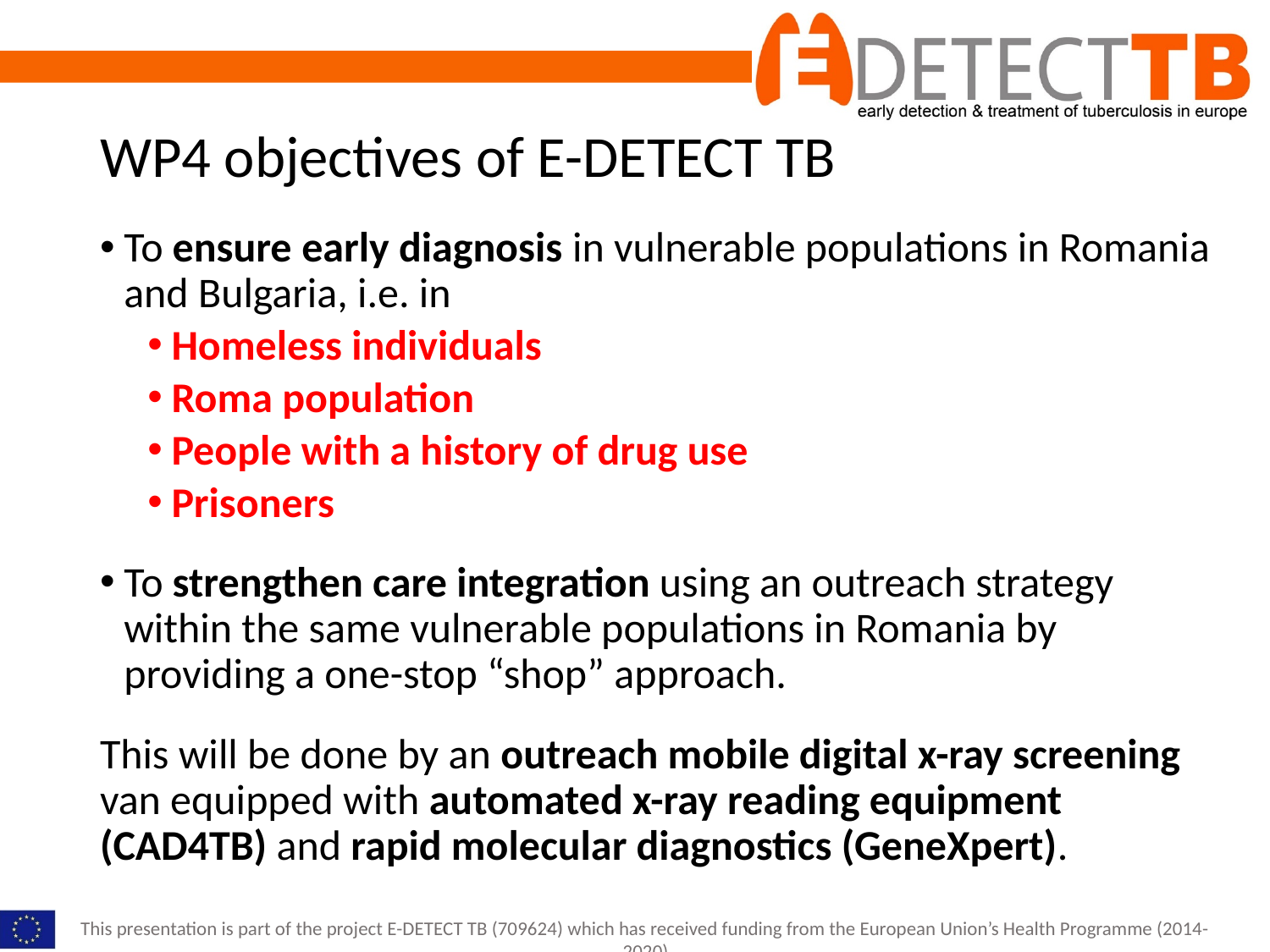

# WP4 objectives of E-DETECT TB
To ensure early diagnosis in vulnerable populations in Romania and Bulgaria, i.e. in
Homeless individuals
Roma population
People with a history of drug use
Prisoners
To strengthen care integration using an outreach strategy within the same vulnerable populations in Romania by providing a one-stop “shop” approach.
This will be done by an outreach mobile digital x-ray screening van equipped with automated x-ray reading equipment (CAD4TB) and rapid molecular diagnostics (GeneXpert).